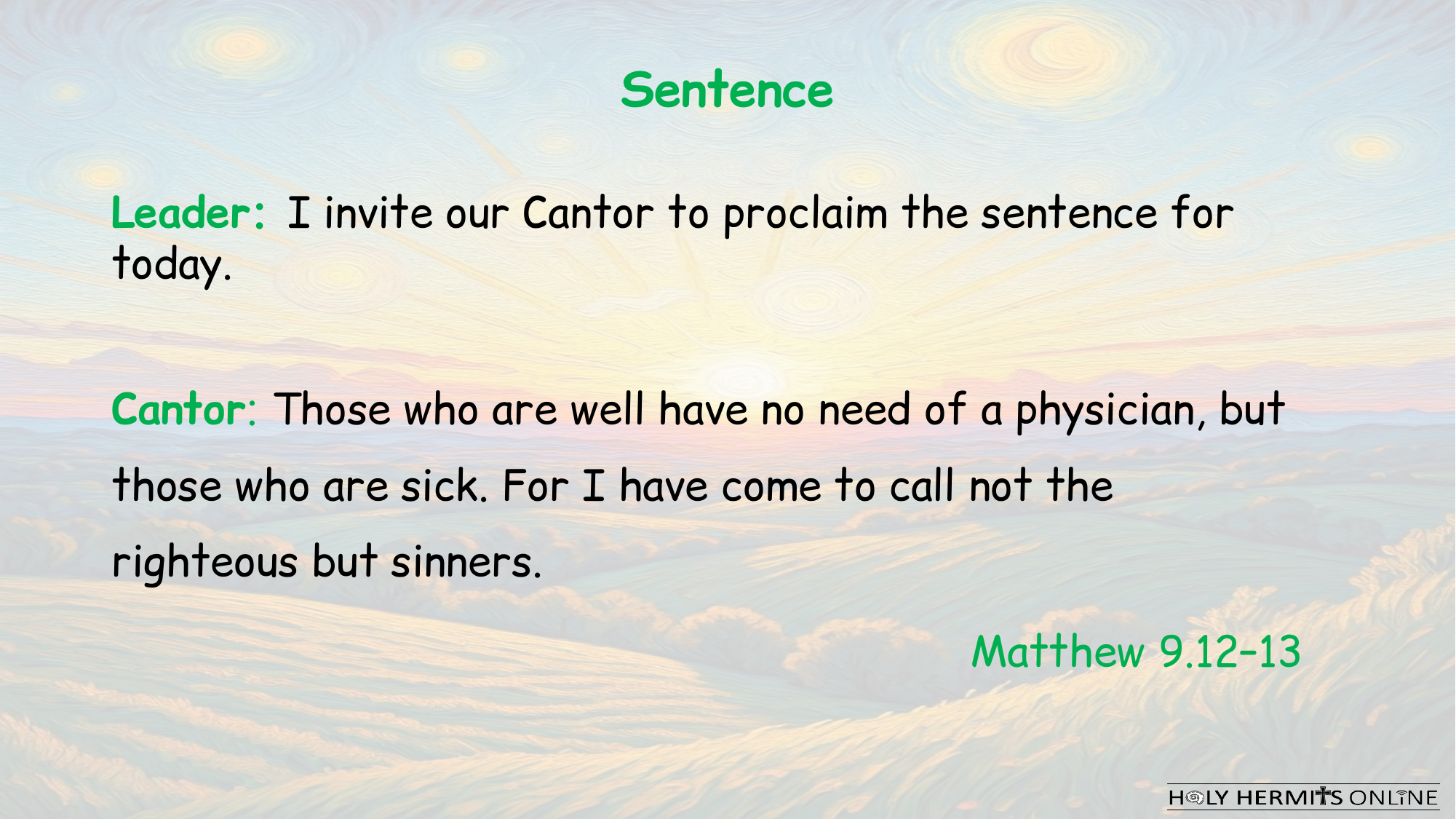

Sentence
Leader: I invite our Cantor to proclaim the sentence for today.
Cantor: Those who are well have no need of a physician, but those who are sick. For I have come to call not the righteous but sinners.
Matthew 9.12–13